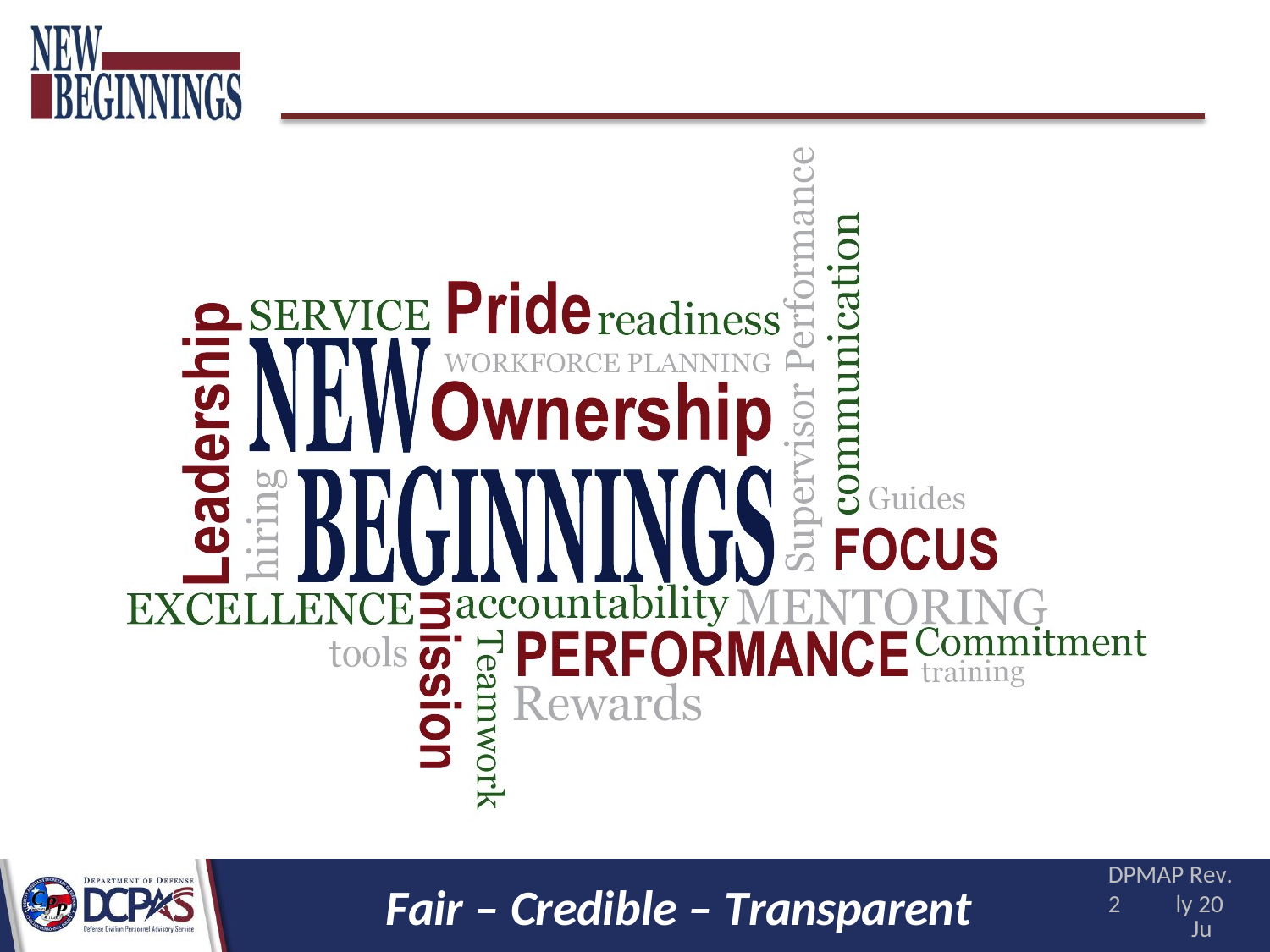

DPMAP Rev. 2
Ju	16
(2)
Fair – Credible – Transparent
ly 20